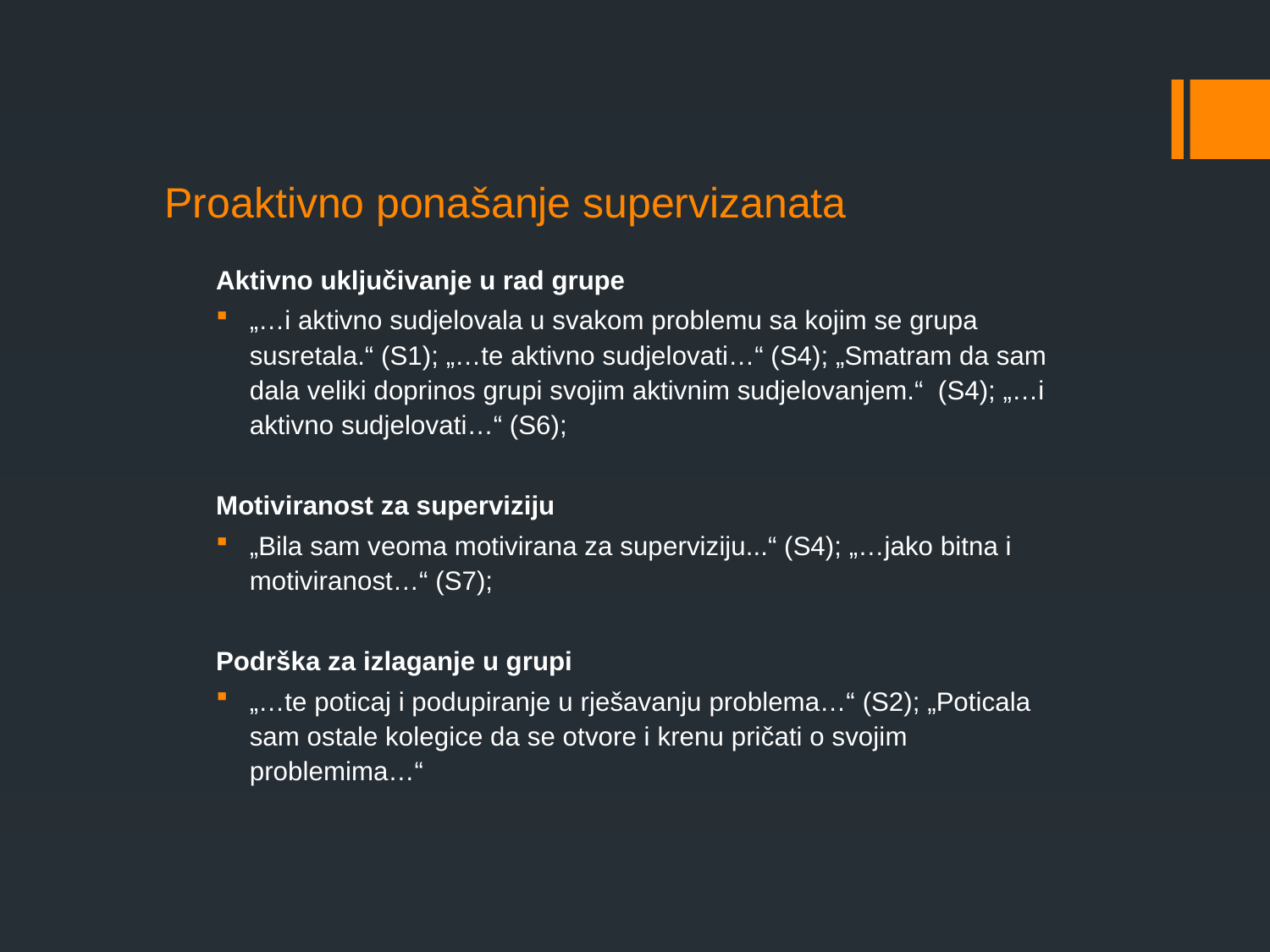

# Proaktivno ponašanje supervizanata
Aktivno uključivanje u rad grupe
„…i aktivno sudjelovala u svakom problemu sa kojim se grupa susretala.“ (S1); „…te aktivno sudjelovati…“ (S4); „Smatram da sam dala veliki doprinos grupi svojim aktivnim sudjelovanjem.“  (S4); „…i aktivno sudjelovati…“ (S6);

Motiviranost za superviziju
„Bila sam veoma motivirana za superviziju...“ (S4); „…jako bitna i motiviranost…“ (S7);

Podrška za izlaganje u grupi
„…te poticaj i podupiranje u rješavanju problema…“ (S2); „Poticala sam ostale kolegice da se otvore i krenu pričati o svojim problemima…“